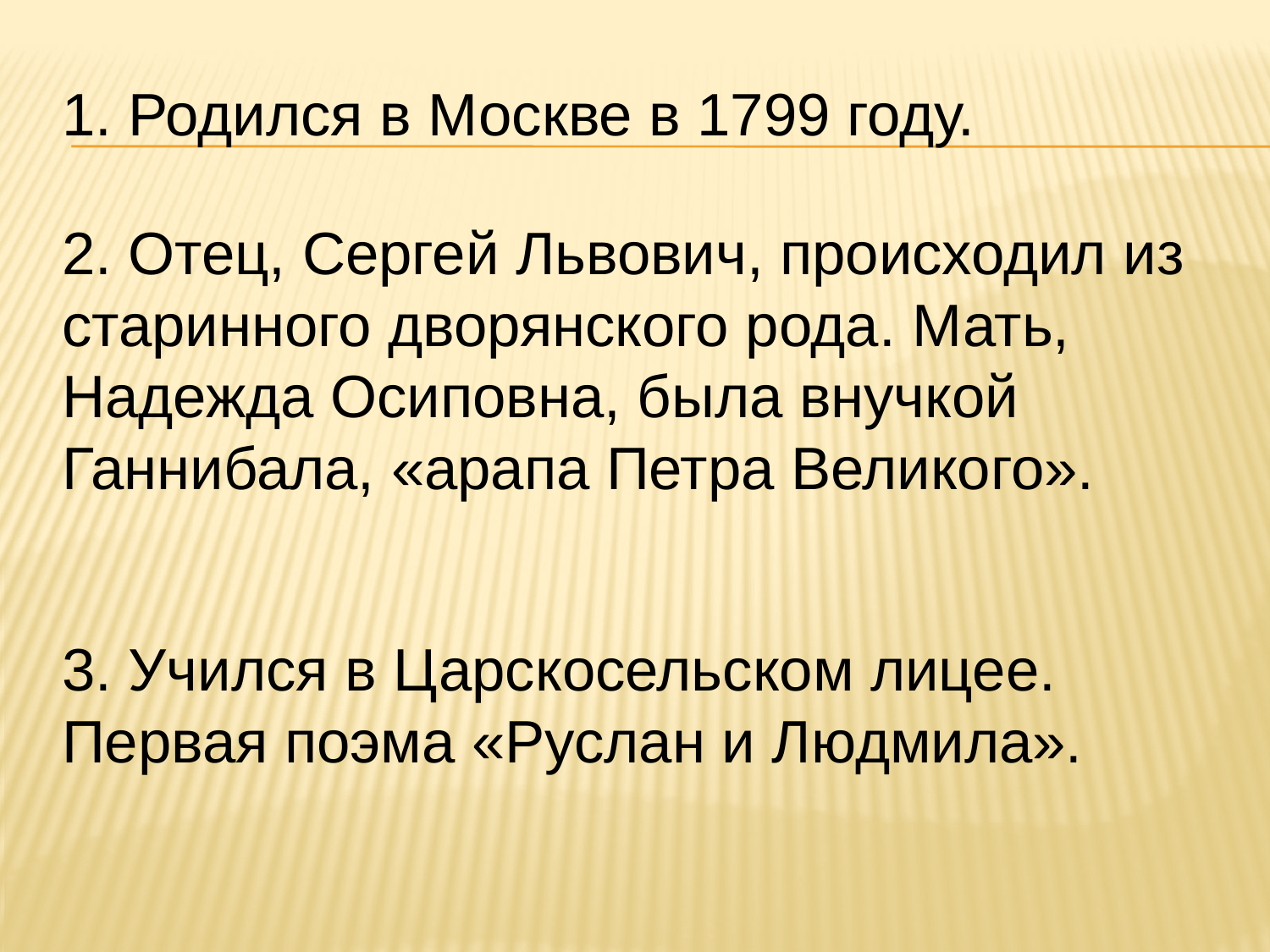

1. Родился в Москве в 1799 году.
2. Отец, Сергей Львович, происходил из старинного дворянского рода. Мать, Надежда Осиповна, была внучкой Ганнибала, «арапа Петра Великого».
3. Учился в Царскосельском лицее. Первая поэма «Руслан и Людмила».